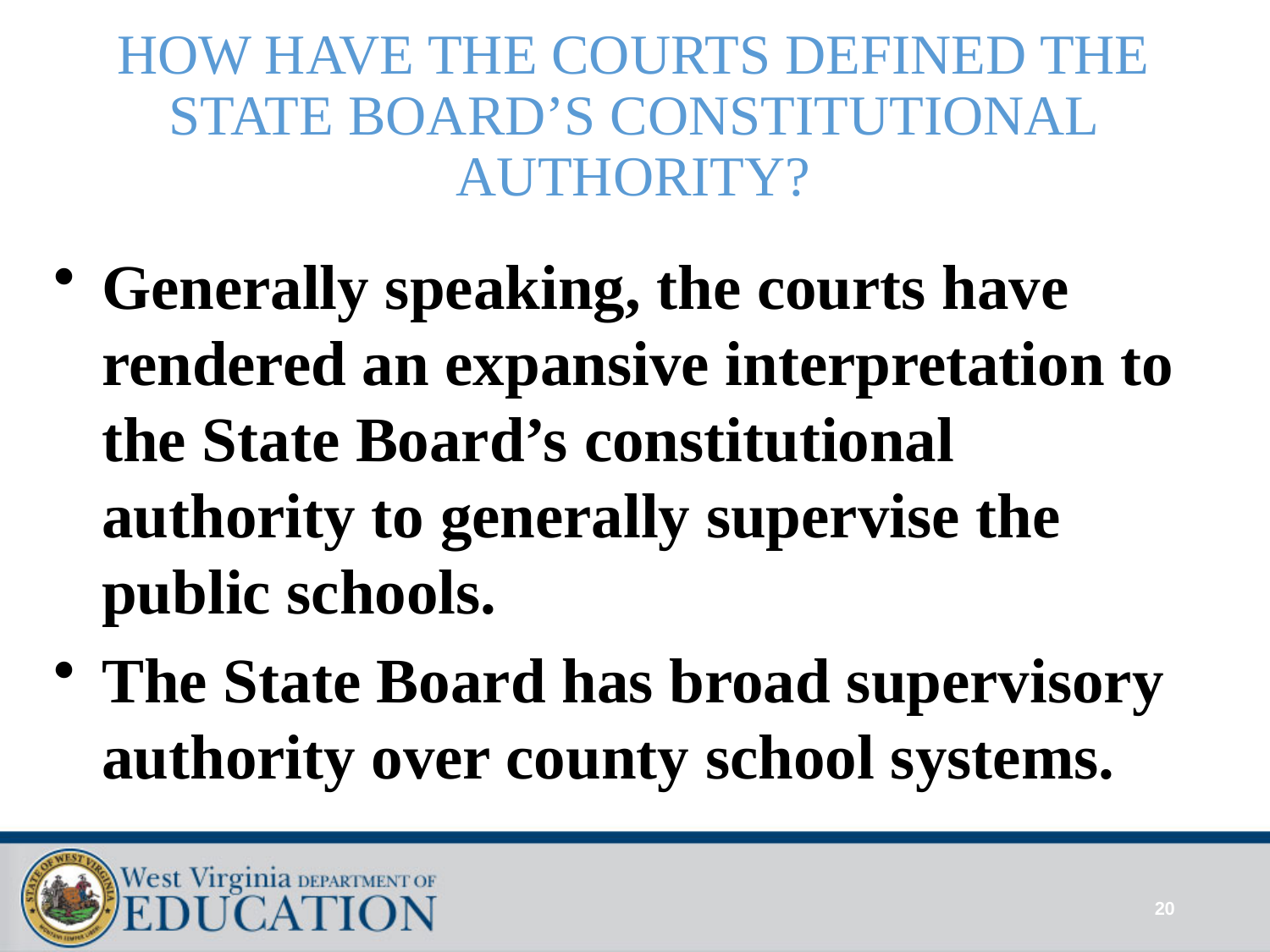

# HOW HAVE THE COURTS DEFINED THE STATE BOARD’S CONSTITUTIONAL AUTHORITY?
Generally speaking, the courts have rendered an expansive interpretation to the State Board’s constitutional authority to generally supervise the public schools.
The State Board has broad supervisory authority over county school systems.

20